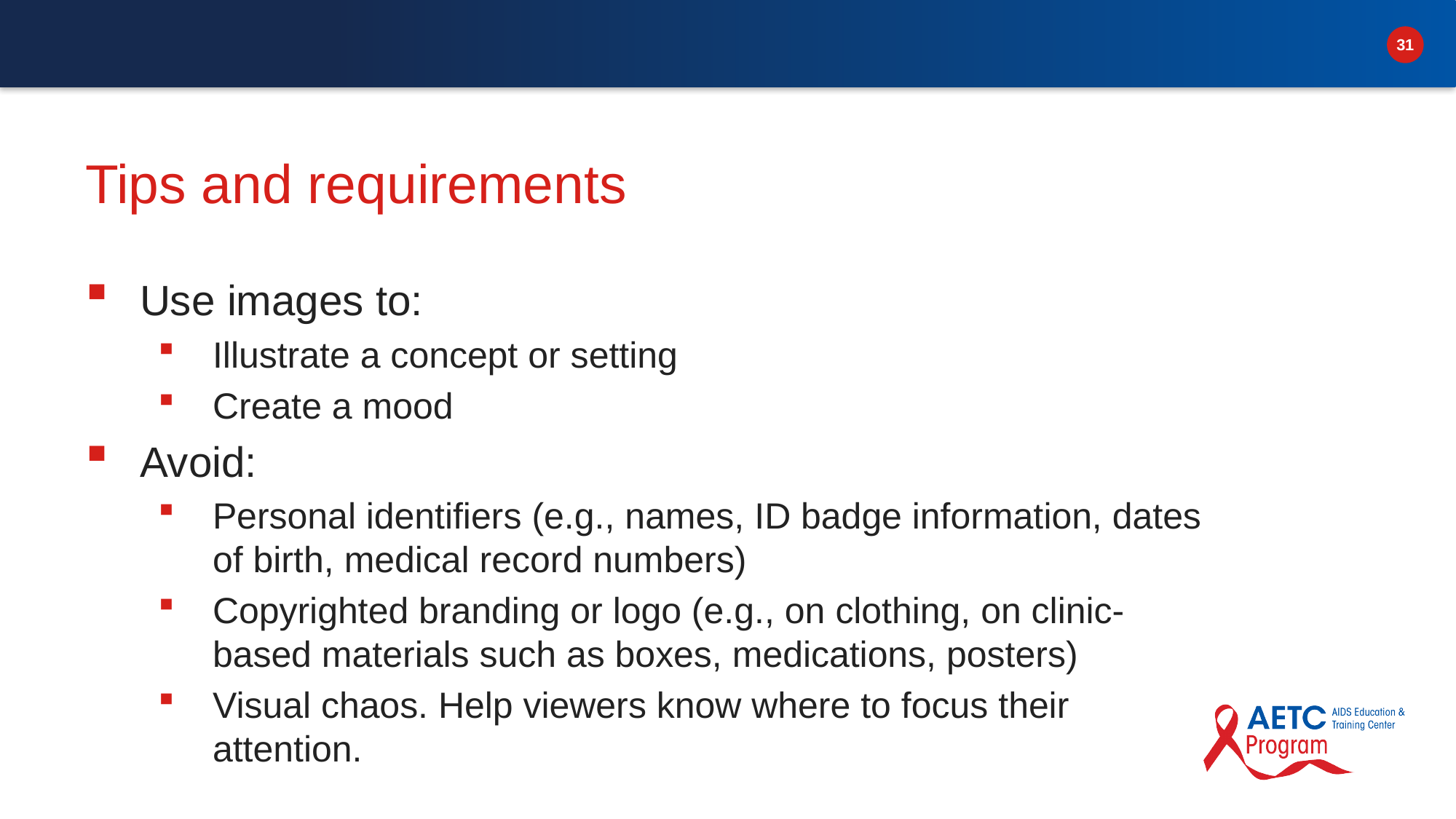

# Tips and requirements
Use images to:
Illustrate a concept or setting
Create a mood
Avoid:
Personal identifiers (e.g., names, ID badge information, dates of birth, medical record numbers)
Copyrighted branding or logo (e.g., on clothing, on clinic-based materials such as boxes, medications, posters)
Visual chaos. Help viewers know where to focus their attention.